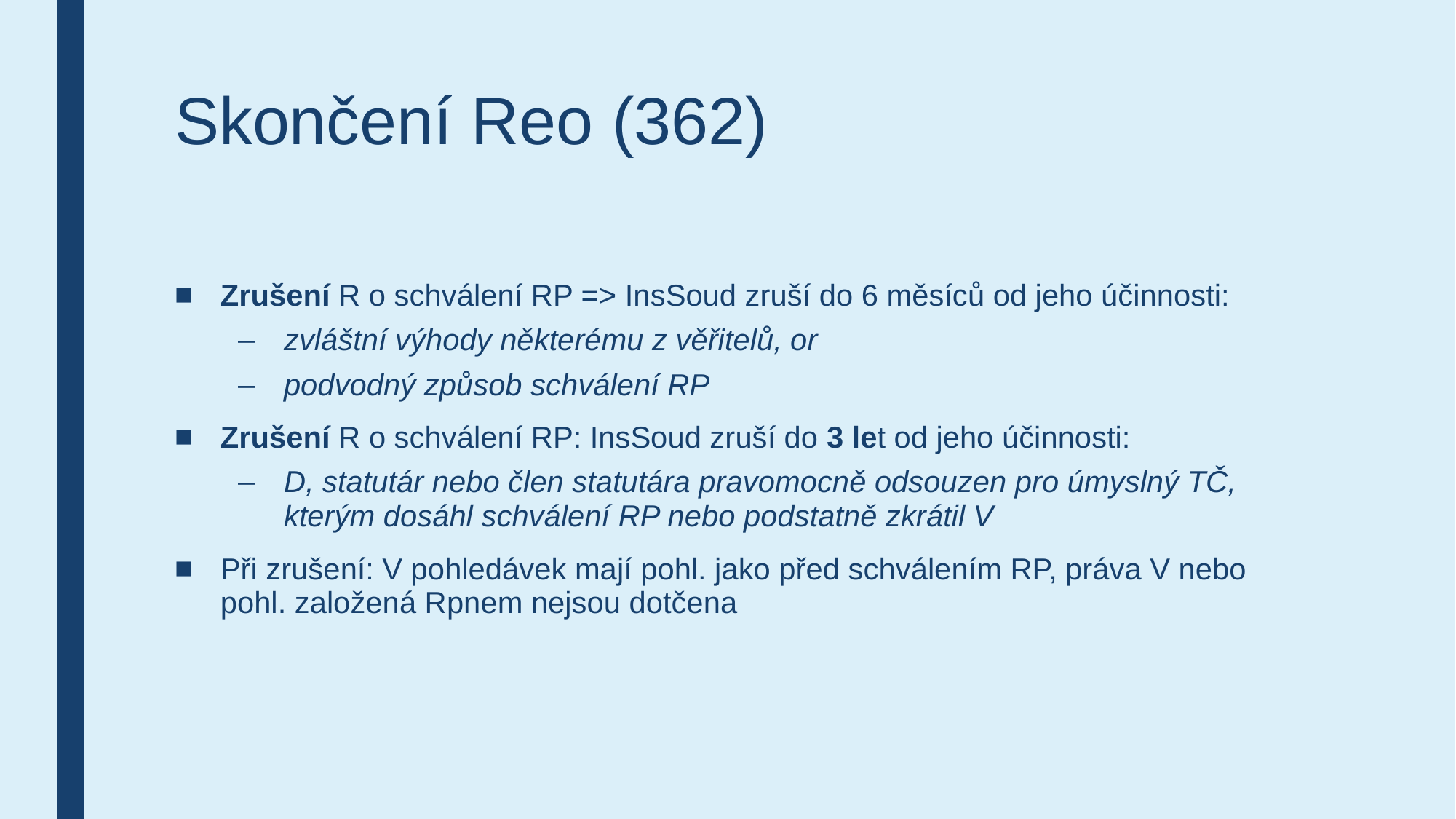

# Skončení Reo (362)
Zrušení R o schválení RP => InsSoud zruší do 6 měsíců od jeho účinnosti:
zvláštní výhody některému z věřitelů, or
podvodný způsob schválení RP
Zrušení R o schválení RP: InsSoud zruší do 3 let od jeho účinnosti:
D, statutár nebo člen statutára pravomocně odsouzen pro úmyslný TČ, kterým dosáhl schválení RP nebo podstatně zkrátil V
Při zrušení: V pohledávek mají pohl. jako před schválením RP, práva V nebo pohl. založená Rpnem nejsou dotčena